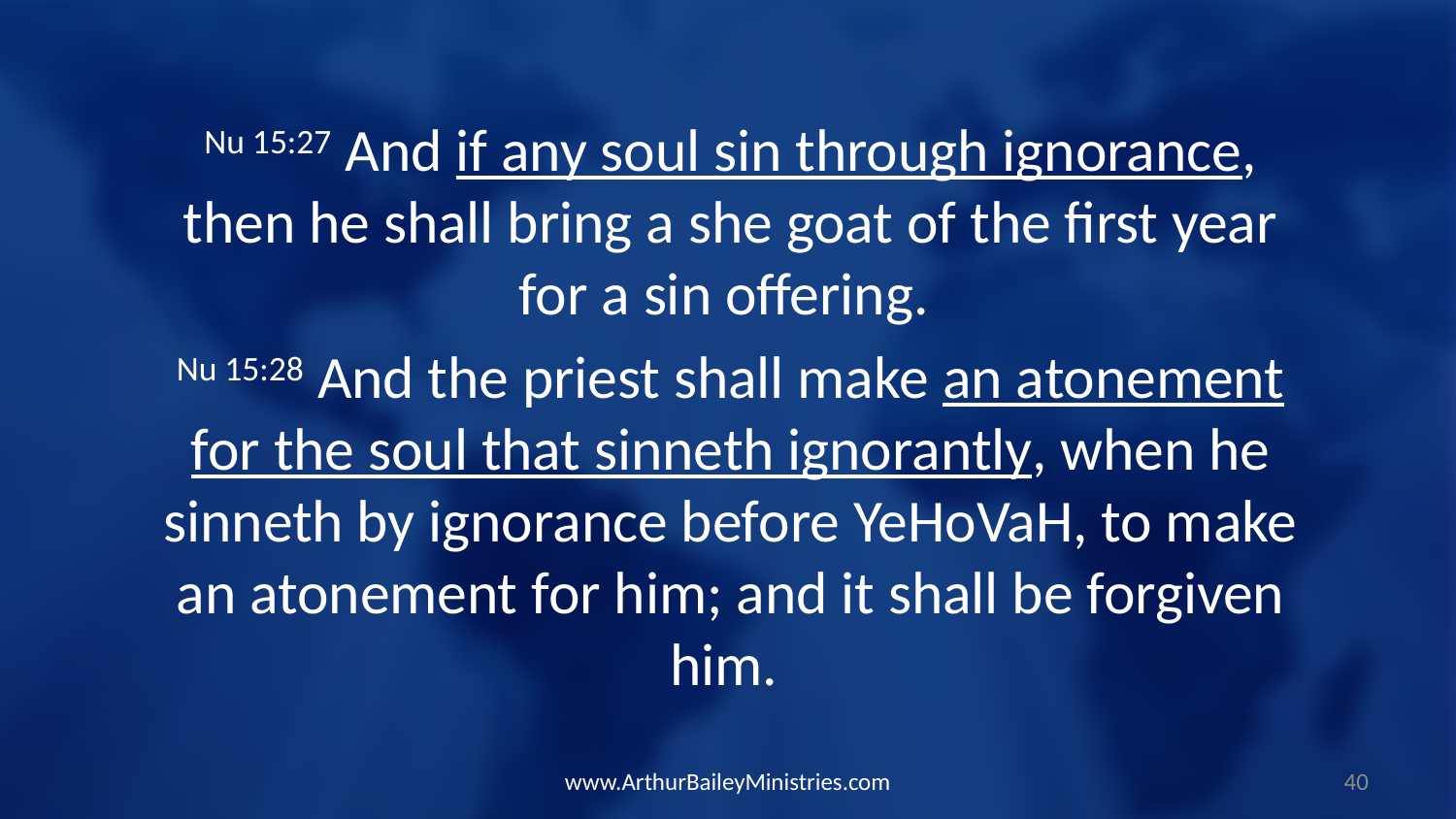

Nu 15:27 And if any soul sin through ignorance, then he shall bring a she goat of the first year for a sin offering.
Nu 15:28 And the priest shall make an atonement for the soul that sinneth ignorantly, when he sinneth by ignorance before YeHoVaH, to make an atonement for him; and it shall be forgiven him.
www.ArthurBaileyMinistries.com
40